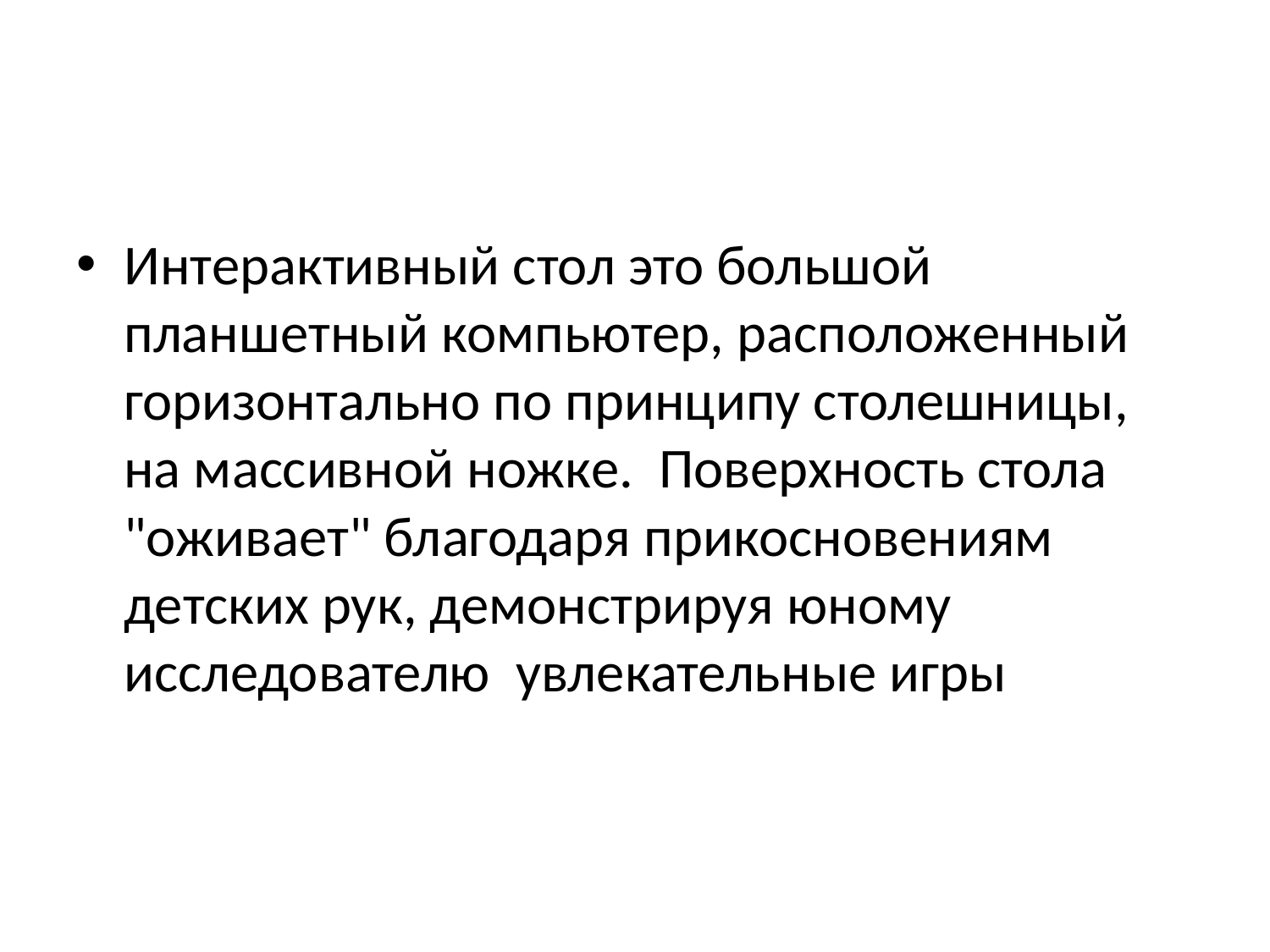

#
Интерактивный стол это большой планшетный компьютер, расположенный горизонтально по принципу столешницы, на массивной ножке.  Поверхность стола "оживает" благодаря прикосновениям детских рук, демонстрируя юному исследователю  увлекательные игры